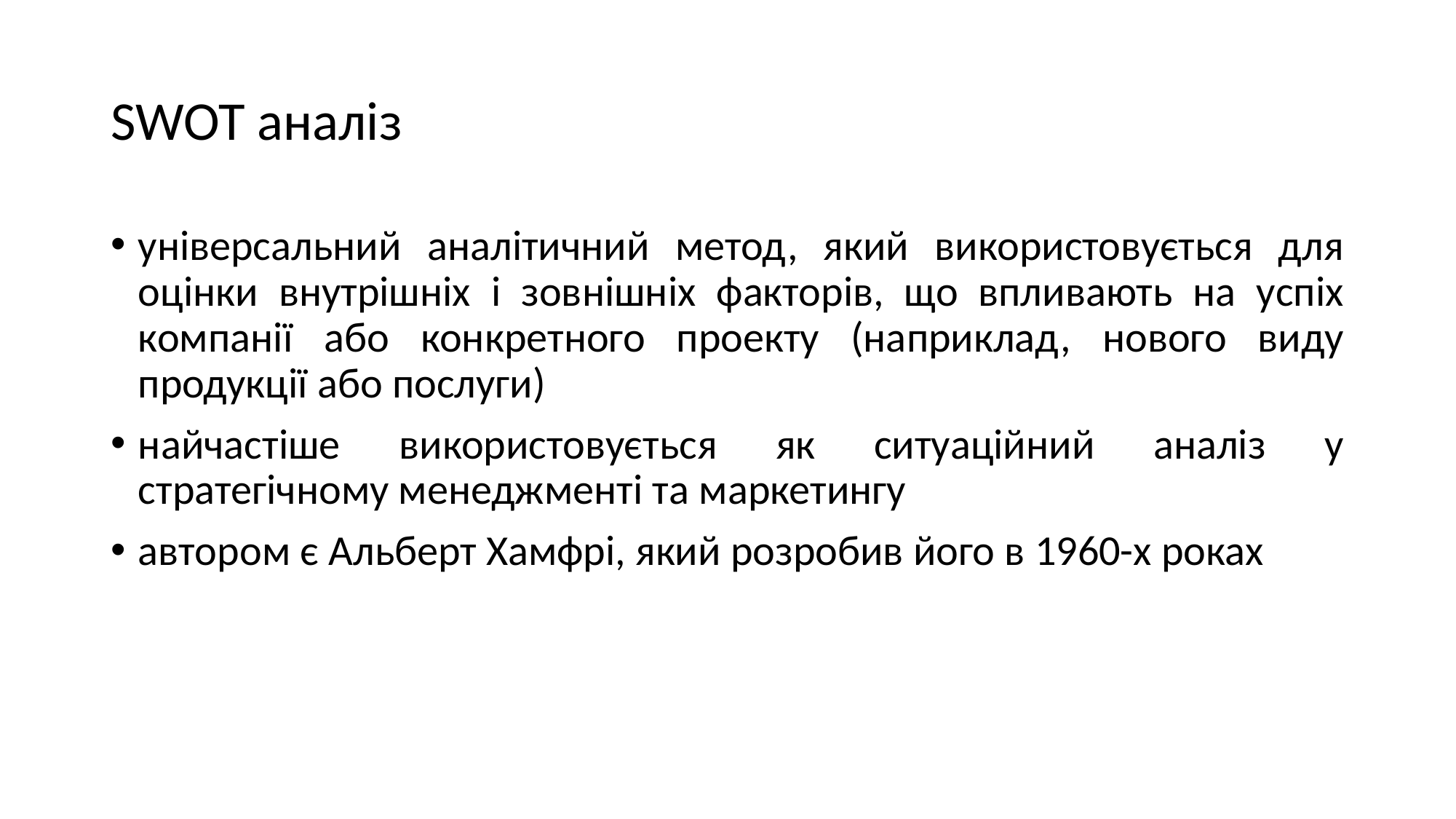

# SWOT аналіз
універсальний аналітичний метод, який використовується для оцінки внутрішніх і зовнішніх факторів, що впливають на успіх компанії або конкретного проекту (наприклад, нового виду продукції або послуги)
найчастіше використовується як ситуаційний аналіз у стратегічному менеджменті та маркетингу
автором є Альберт Хамфрі, який розробив його в 1960-х роках